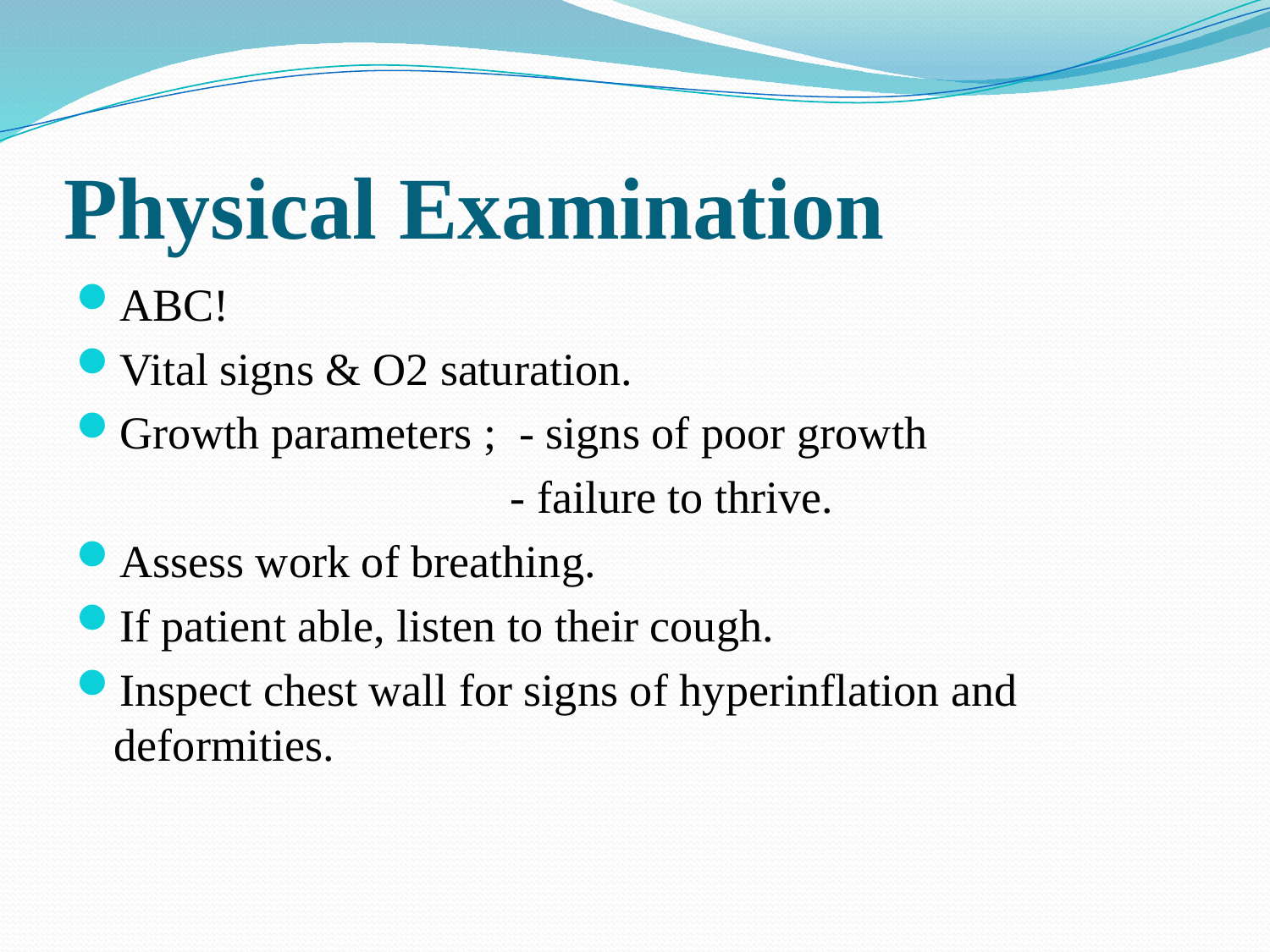

# Physical Examination
ABC!
Vital signs & O2 saturation.
Growth parameters ;  - signs of poor growth
                                      - failure to thrive.
Assess work of breathing.
If patient able, listen to their cough.
Inspect chest wall for signs of hyperinflation and deformities.